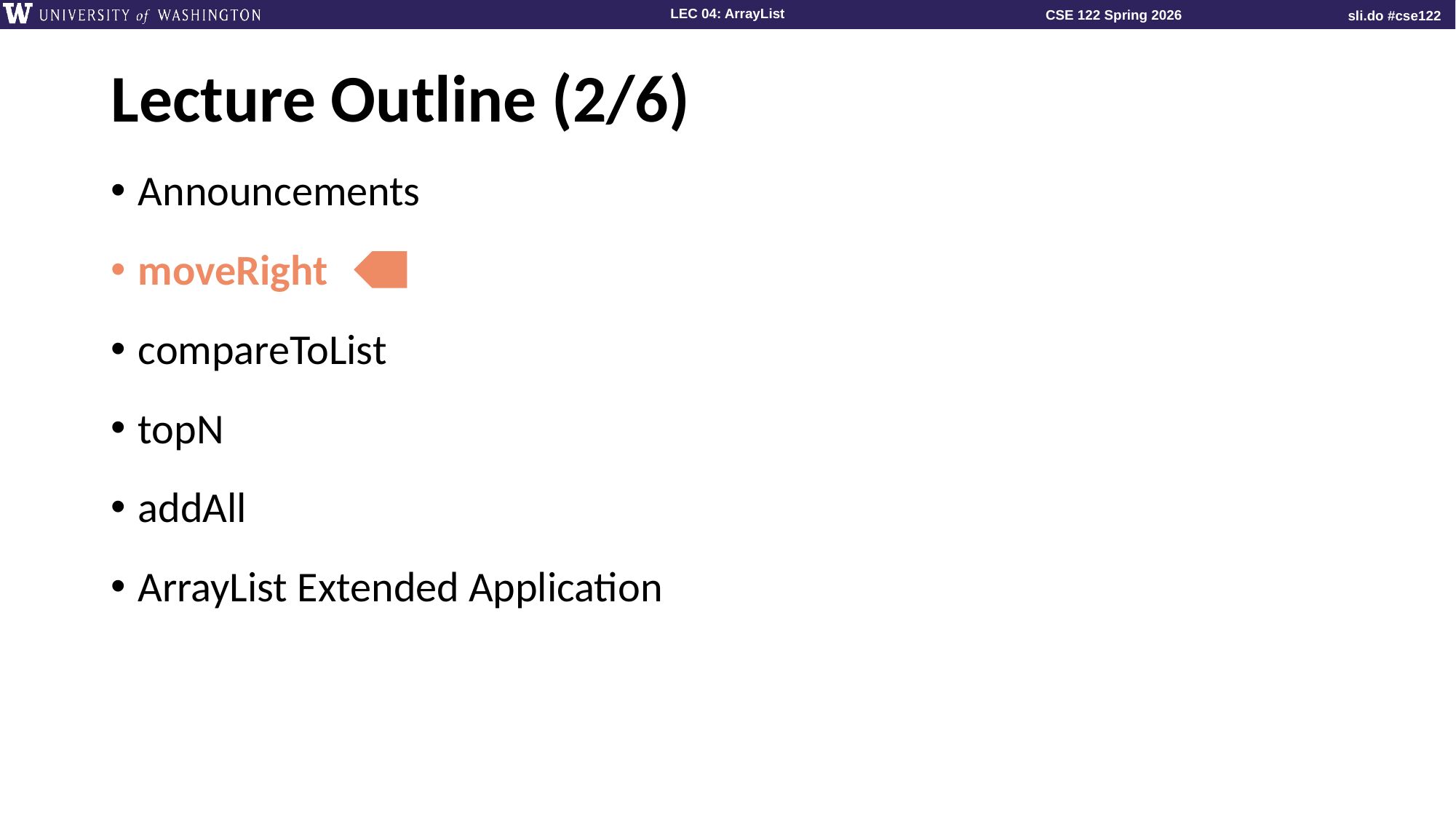

# Lecture Outline (2/6)
Announcements
moveRight
compareToList
topN
addAll
ArrayList Extended Application